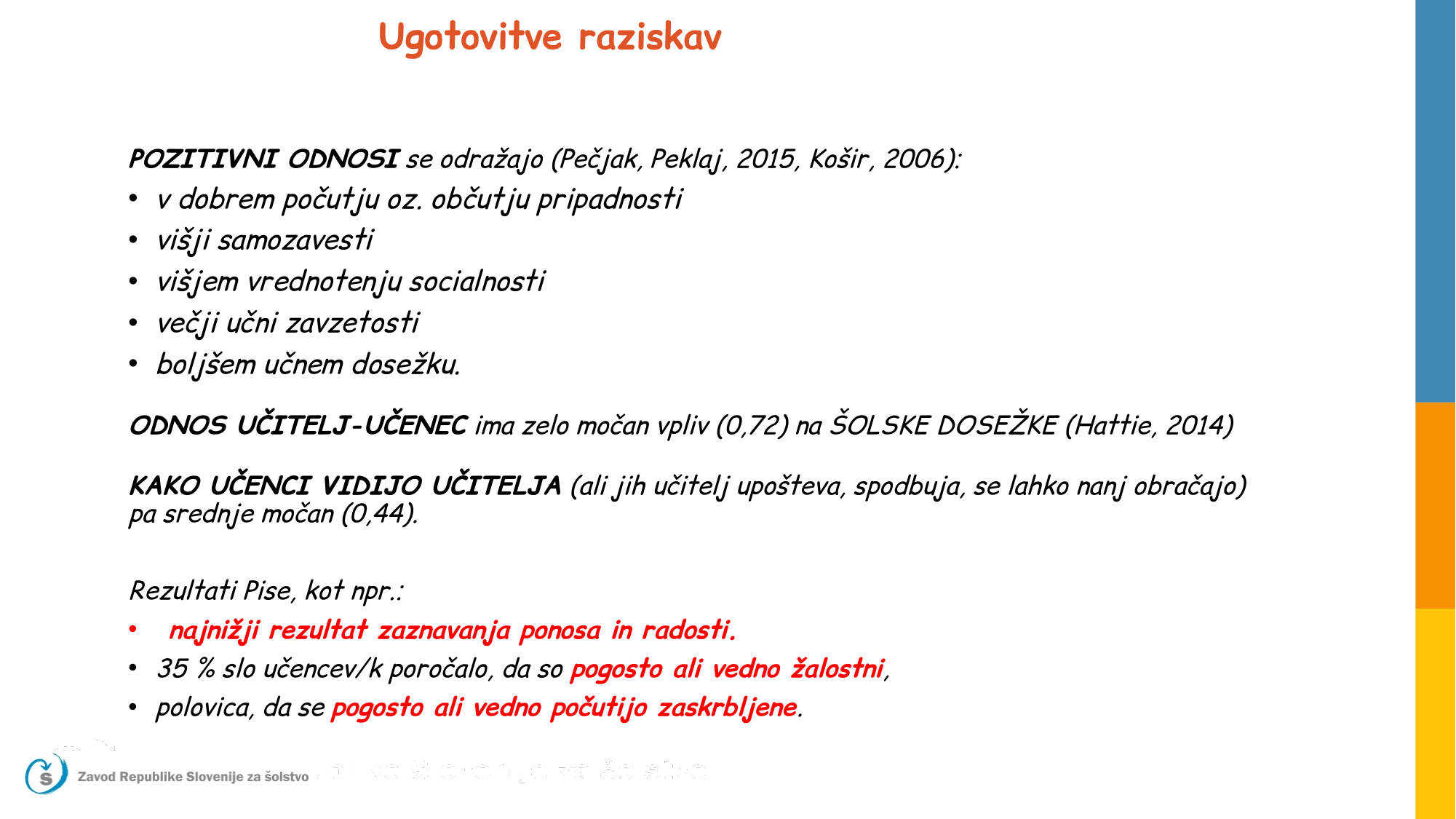

# Ugotovitve raziskav
POZITIVNI ODNOSI se odražajo (Pečjak, Peklaj, 2015, Košir, 2006):
v dobrem počutju oz. občutju pripadnosti
višji samozavesti
višjem vrednotenju socialnosti
večji učni zavzetosti
boljšem učnem dosežku.

ODNOS UČITELJ-UČENEC ima zelo močan vpliv (0,72) na ŠOLSKE DOSEŽKE (Hattie, 2014)

KAKO UČENCI VIDIJO UČITELJA (ali jih učitelj upošteva, spodbuja, se lahko nanj obračajo) pa srednje močan (0,44).

Rezultati Pise, kot npr.:
najnižji rezultat zaznavanja ponosa in radosti.
35 % slo učencev/k poročalo, da so pogosto ali vedno žalostni,
polovica, da se pogosto ali vedno počutijo zaskrbljene.